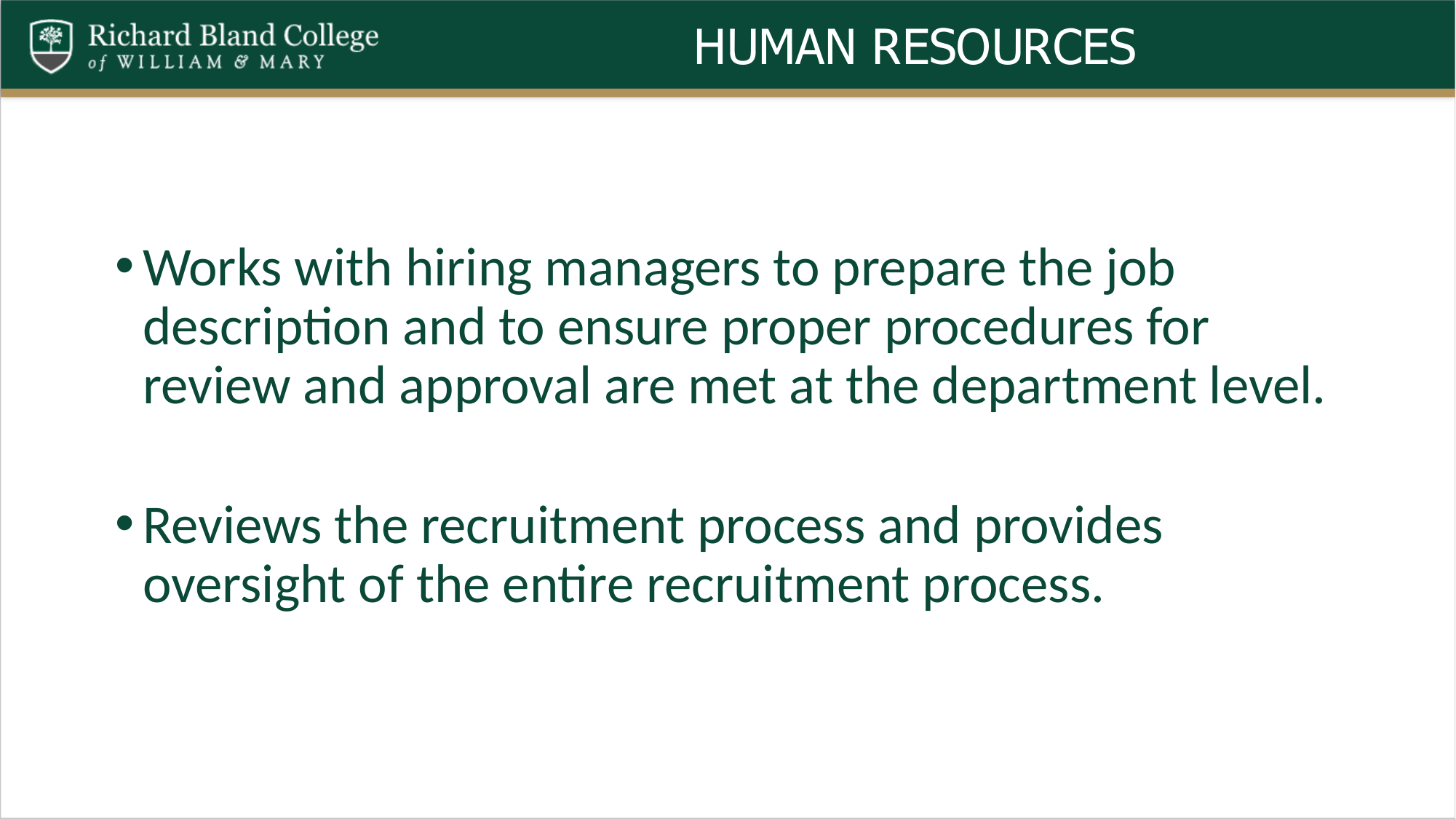

# Human resources
Works with hiring managers to prepare the job description and to ensure proper procedures for review and approval are met at the department level.
Reviews the recruitment process and provides oversight of the entire recruitment process.